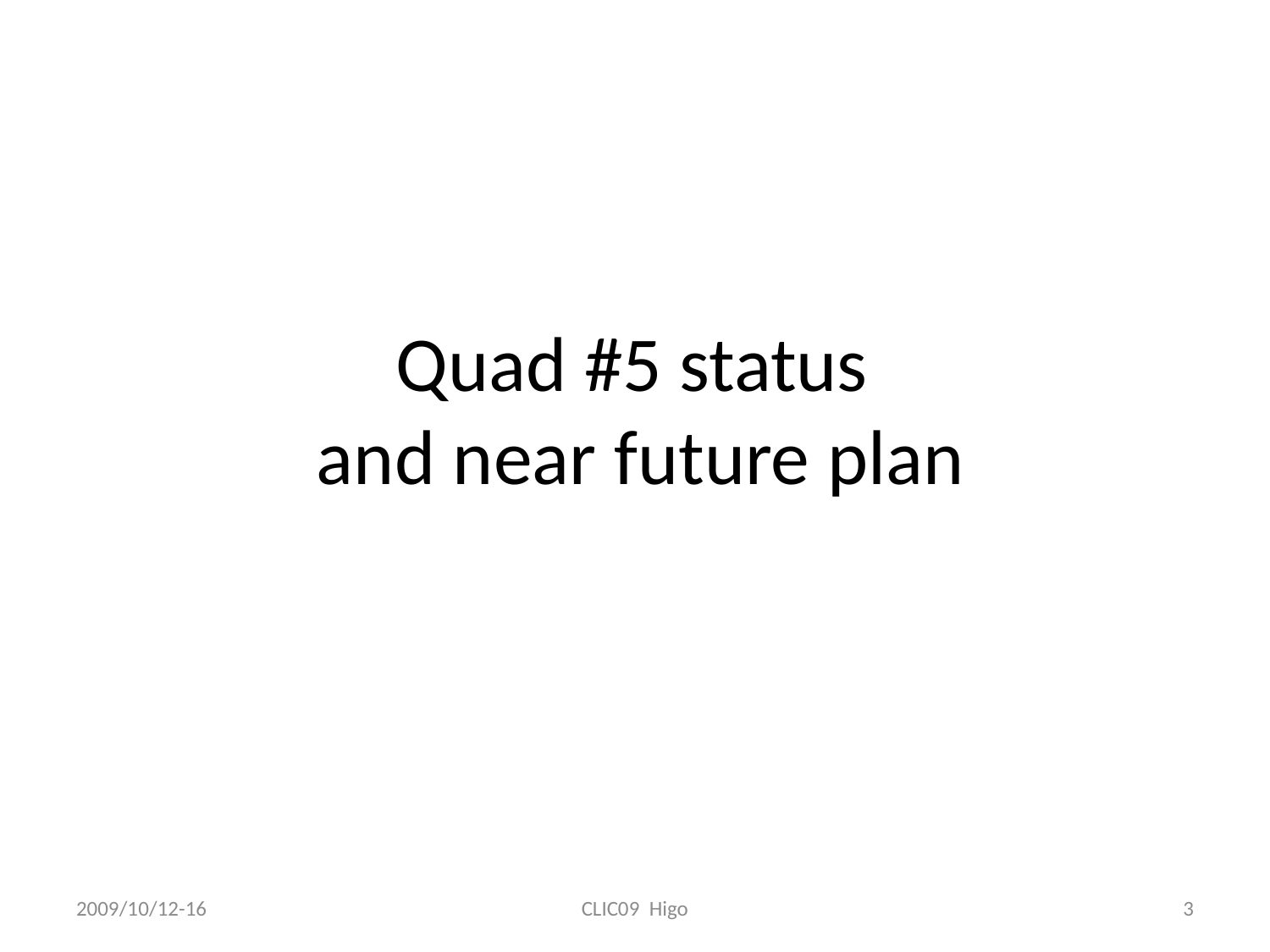

# Quad #5 status and near future plan
2009/10/12-16
CLIC09  Higo
3